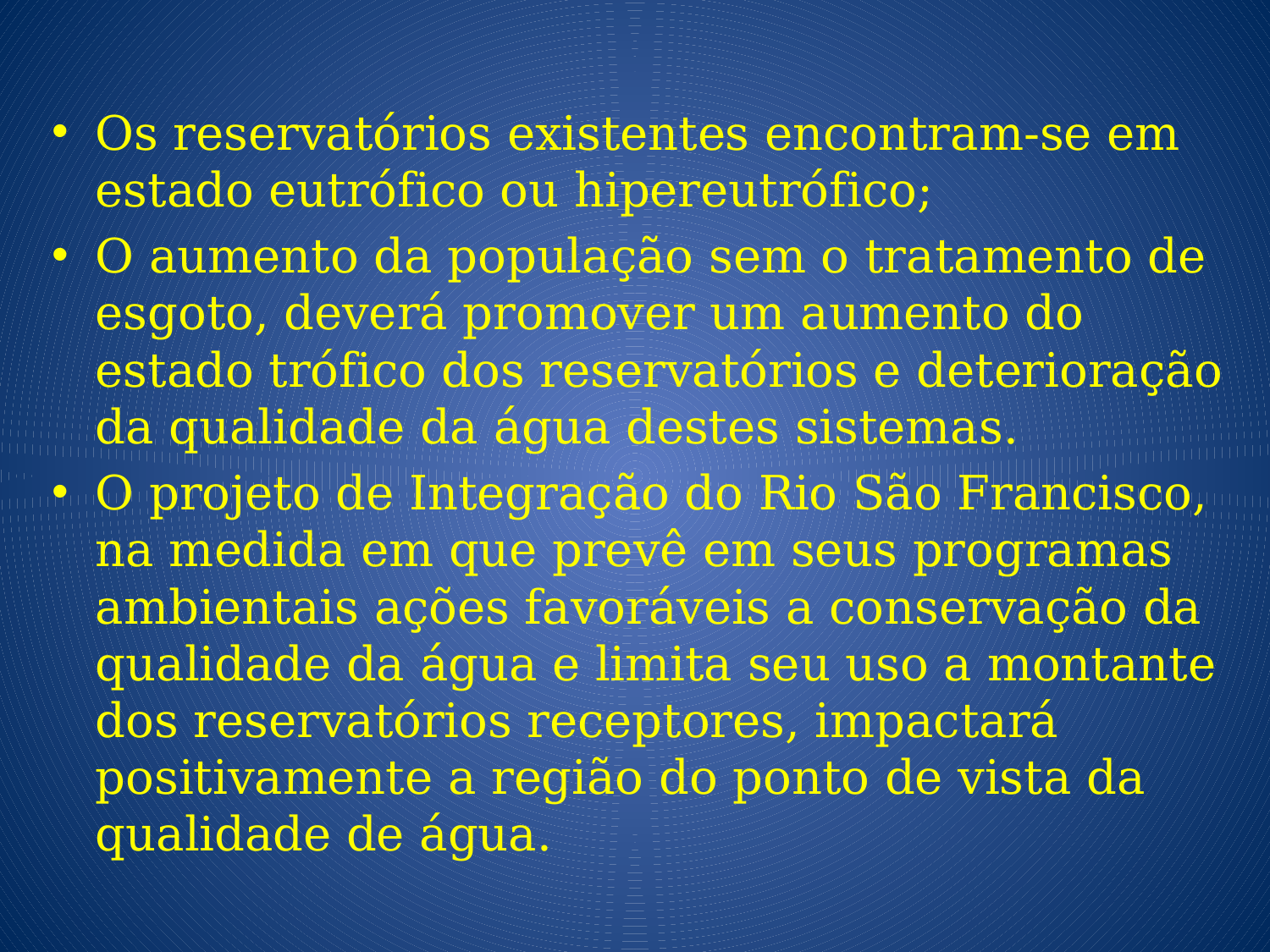

Os reservatórios existentes encontram-se em estado eutrófico ou hipereutrófico;
O aumento da população sem o tratamento de esgoto, deverá promover um aumento do estado trófico dos reservatórios e deterioração da qualidade da água destes sistemas.
O projeto de Integração do Rio São Francisco, na medida em que prevê em seus programas ambientais ações favoráveis a conservação da qualidade da água e limita seu uso a montante dos reservatórios receptores, impactará positivamente a região do ponto de vista da qualidade de água.